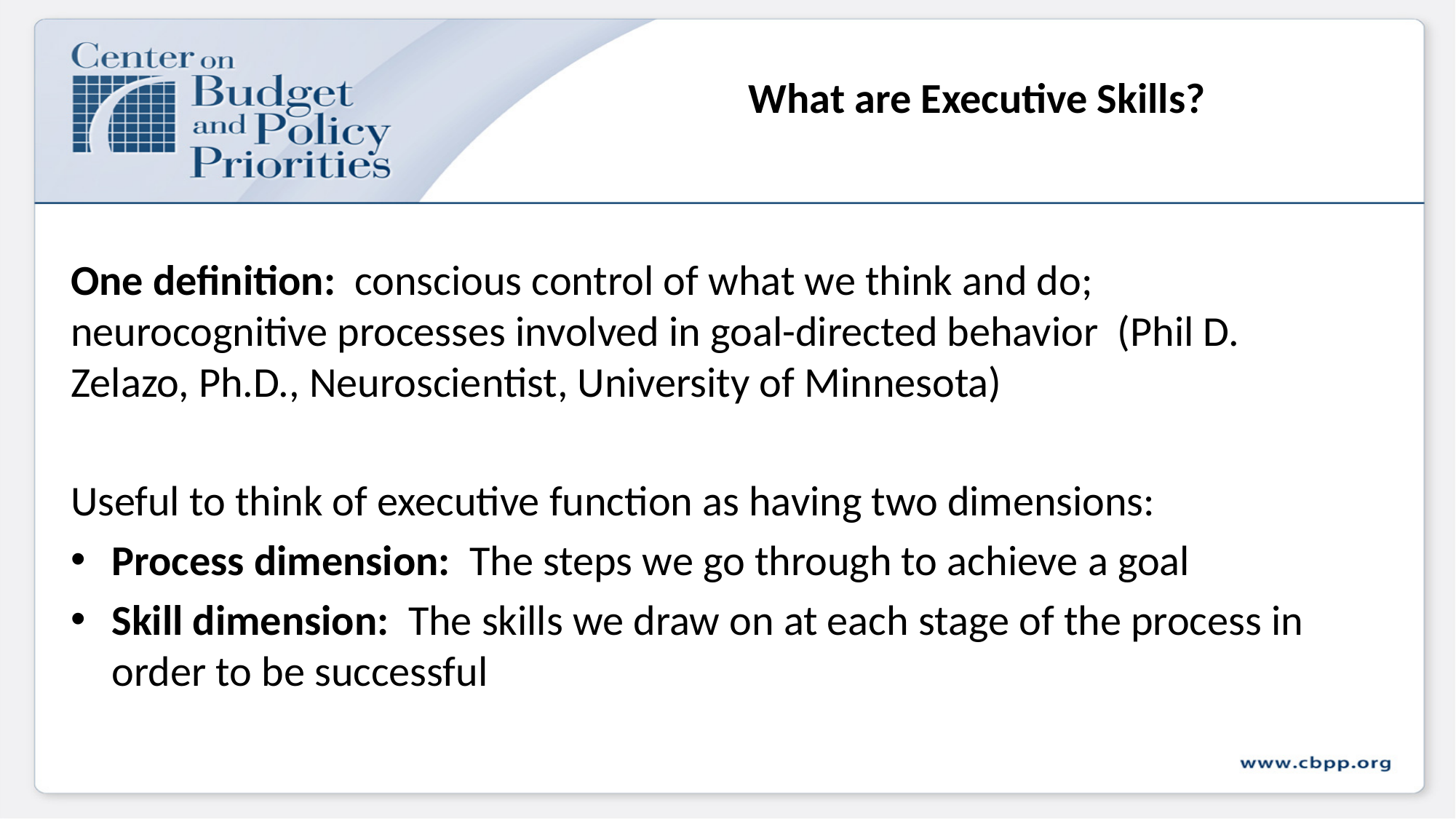

# What are Executive Skills?
One definition:  conscious control of what we think and do; neurocognitive processes involved in goal-directed behavior  (Phil D. Zelazo, Ph.D., Neuroscientist, University of Minnesota)

Useful to think of executive function as having two dimensions:
Process dimension:  The steps we go through to achieve a goal
Skill dimension:  The skills we draw on at each stage of the process in order to be successful